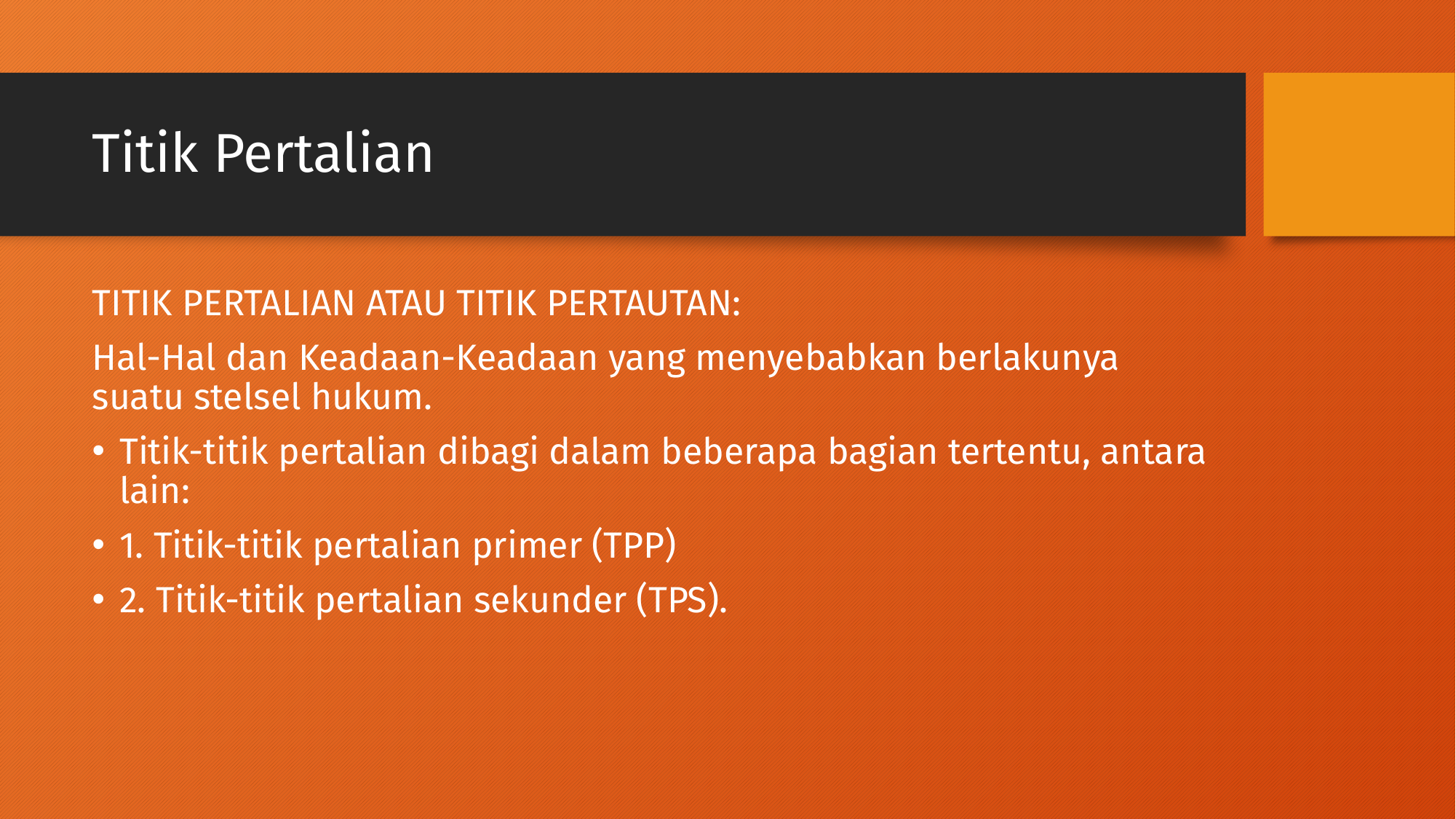

# Titik Pertalian
TITIK PERTALIAN ATAU TITIK PERTAUTAN:
Hal-Hal dan Keadaan-Keadaan yang menyebabkan berlakunya suatu stelsel hukum.
Titik-titik pertalian dibagi dalam beberapa bagian tertentu, antara lain:
1. Titik-titik pertalian primer (TPP)
2. Titik-titik pertalian sekunder (TPS).